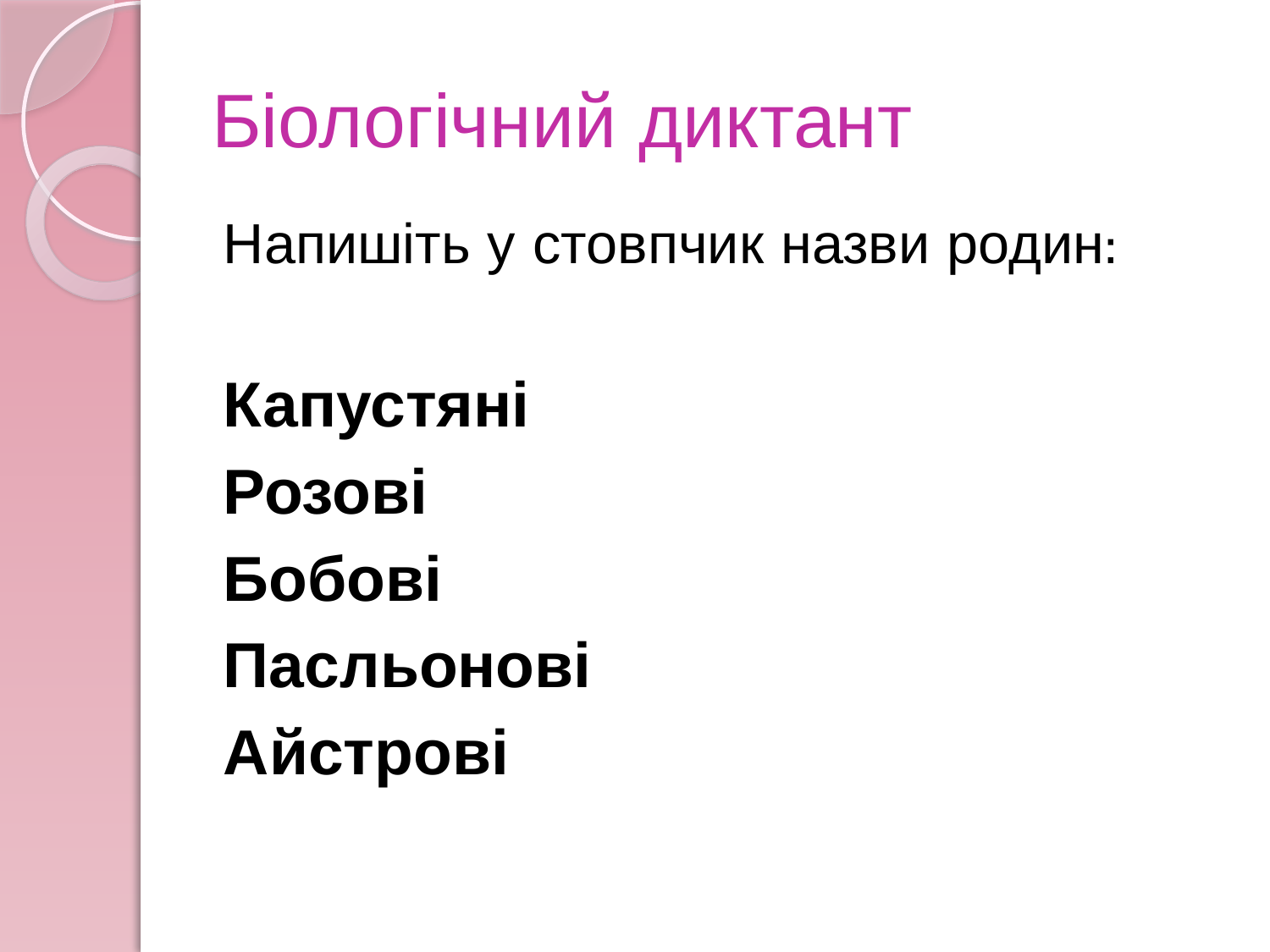

# Біологічний диктант
Напишіть у стовпчик назви родин:

Капустяні
Розові
Бобові
Пасльонові
Айстрові